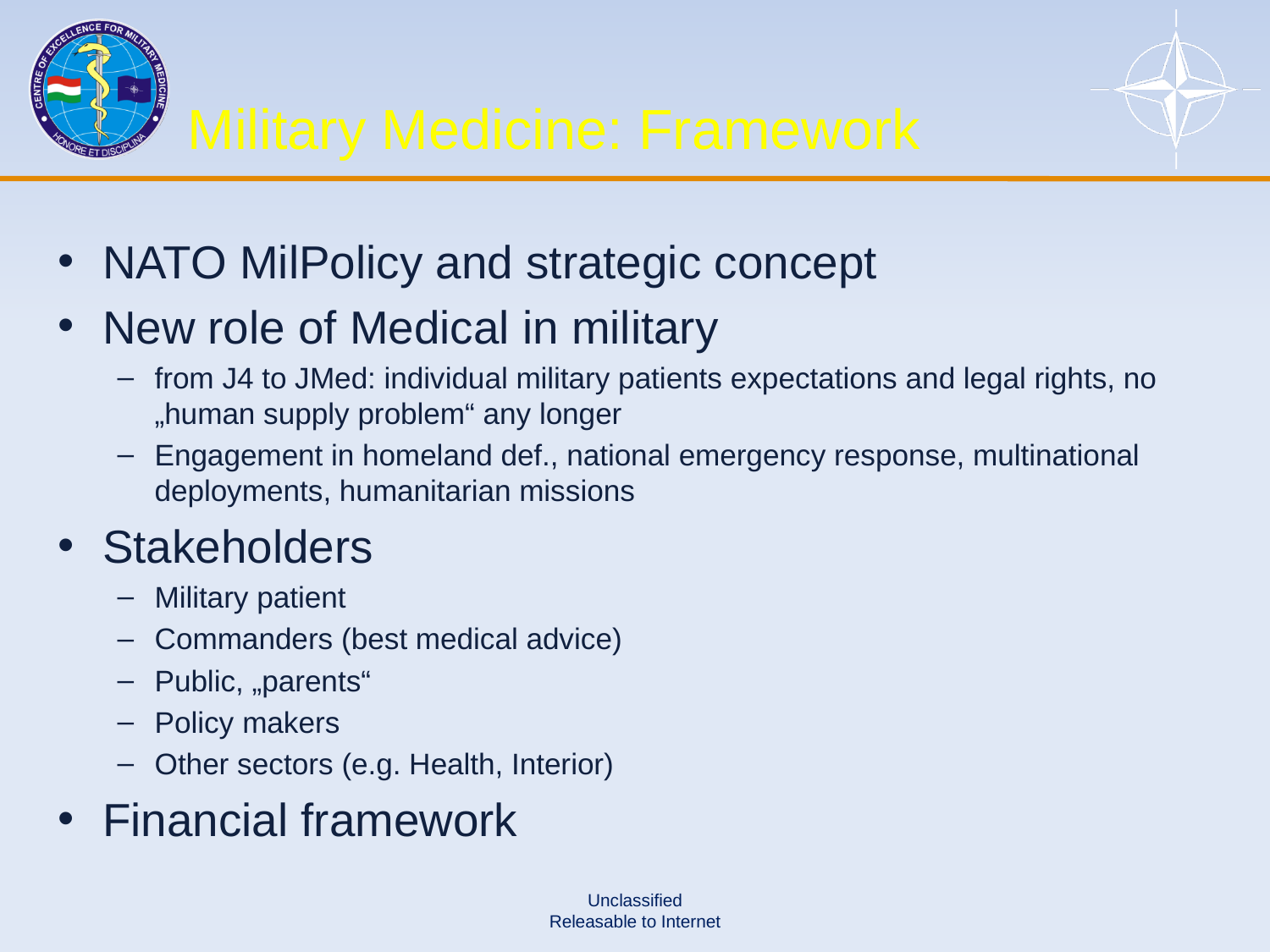

# Military Medicine: Framework
NATO MilPolicy and strategic concept
New role of Medical in military
from J4 to JMed: individual military patients expectations and legal rights, no „human supply problem“ any longer
Engagement in homeland def., national emergency response, multinational deployments, humanitarian missions
Stakeholders
Military patient
Commanders (best medical advice)
Public, „parents“
Policy makers
Other sectors (e.g. Health, Interior)
Financial framework